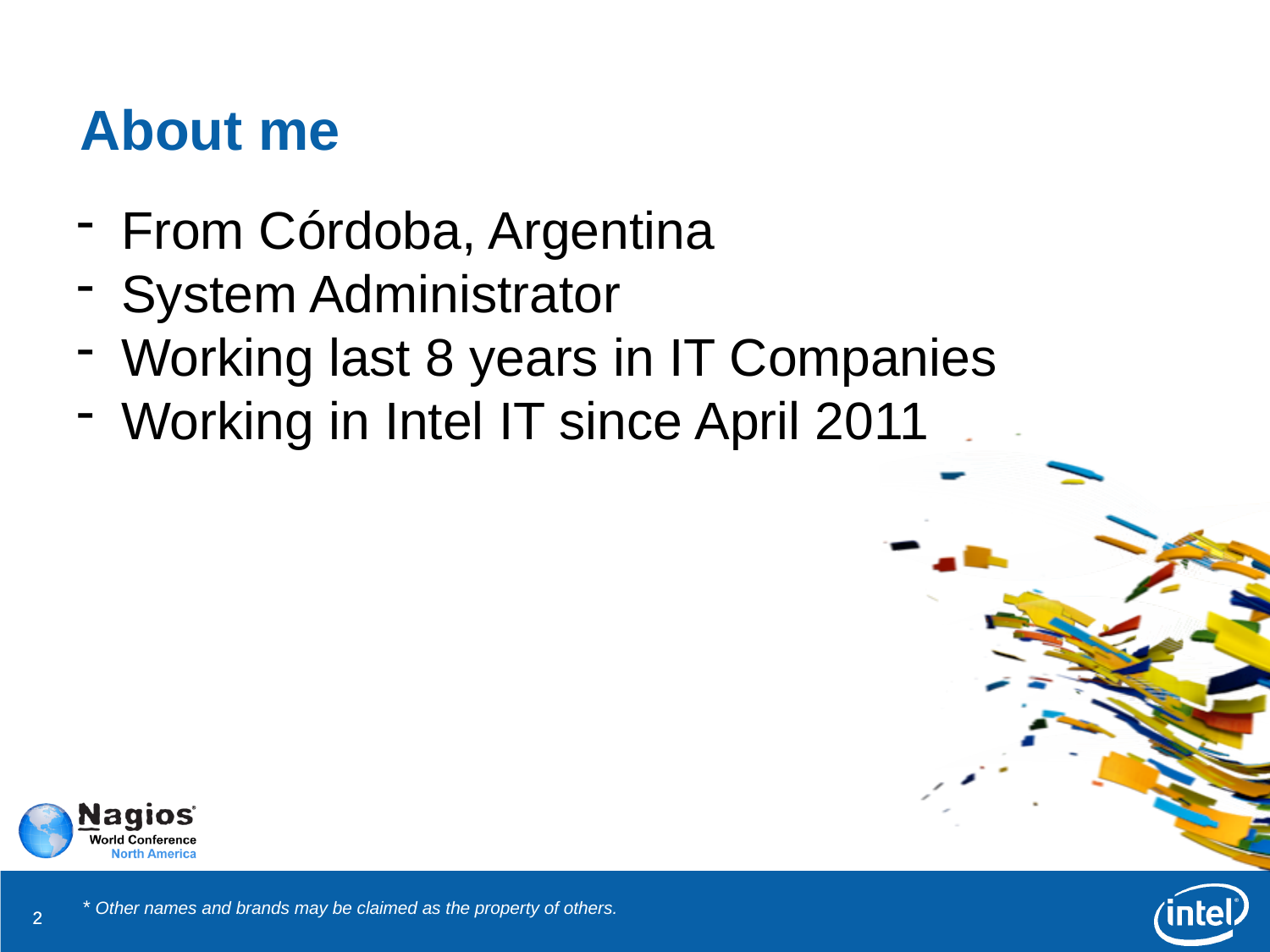

# About me
 From Córdoba, Argentina
 System Administrator
 Working last 8 years in IT Companies
 Working in Intel IT since April 2011